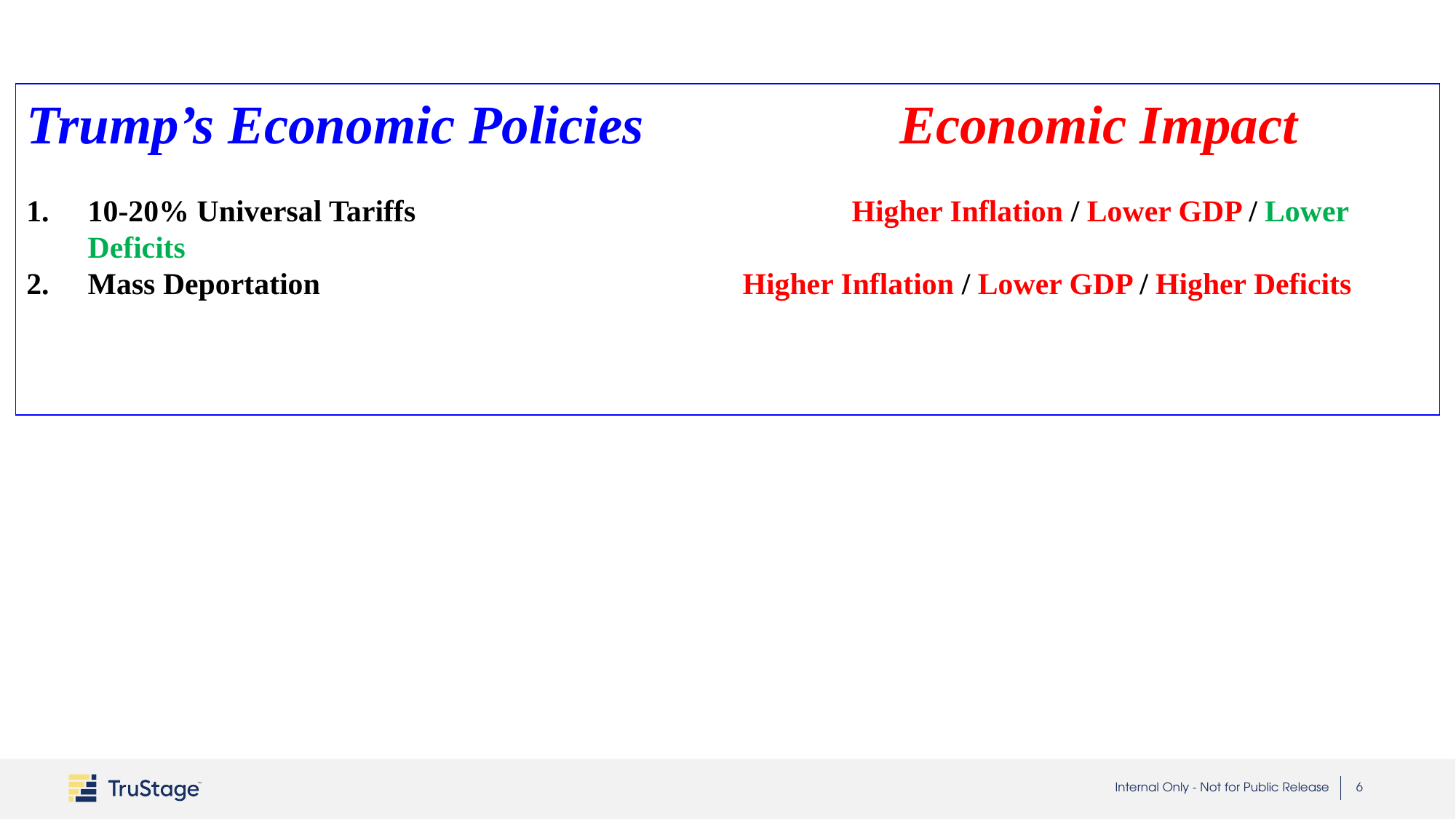

Trump’s Economic Policies			Economic Impact

10-20% Universal Tariffs				Higher Inflation / Lower GDP / Lower Deficits
Mass Deportation 				Higher Inflation / Lower GDP / Higher Deficits

Internal Only - Not for Public Release
6